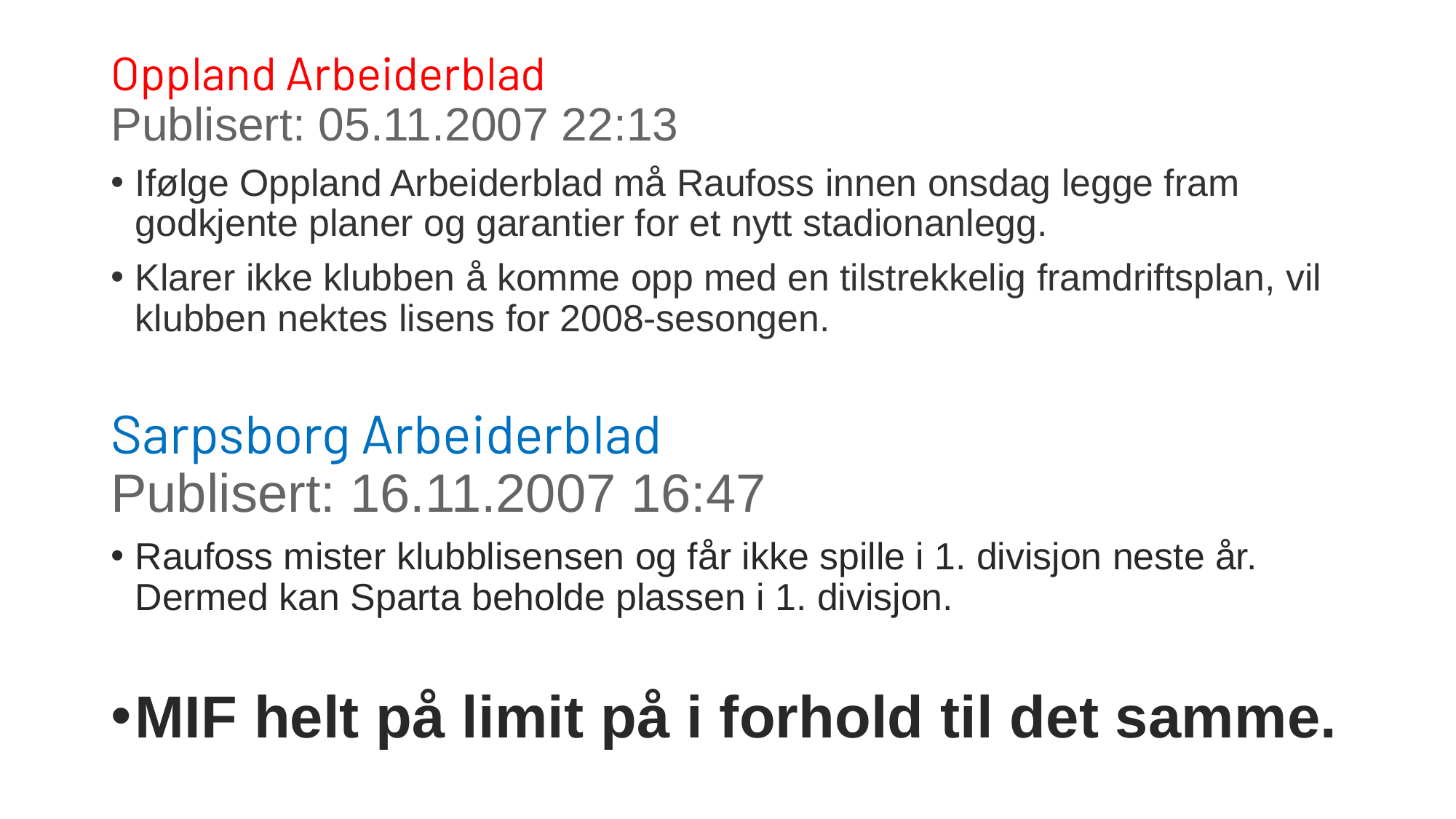

# Oppland Arbeiderblad Publisert: 05.11.2007 22:13
Ifølge Oppland Arbeiderblad må Raufoss innen onsdag legge fram godkjente planer og garantier for et nytt stadionanlegg.
Klarer ikke klubben å komme opp med en tilstrekkelig framdriftsplan, vil klubben nektes lisens for 2008-sesongen.

Sarpsborg Arbeiderblad
Publisert: 16.11.2007 16:47
Raufoss mister klubblisensen og får ikke spille i 1. divisjon neste år. Dermed kan Sparta beholde plassen i 1. divisjon.

MIF helt på limit på i forhold til det samme.